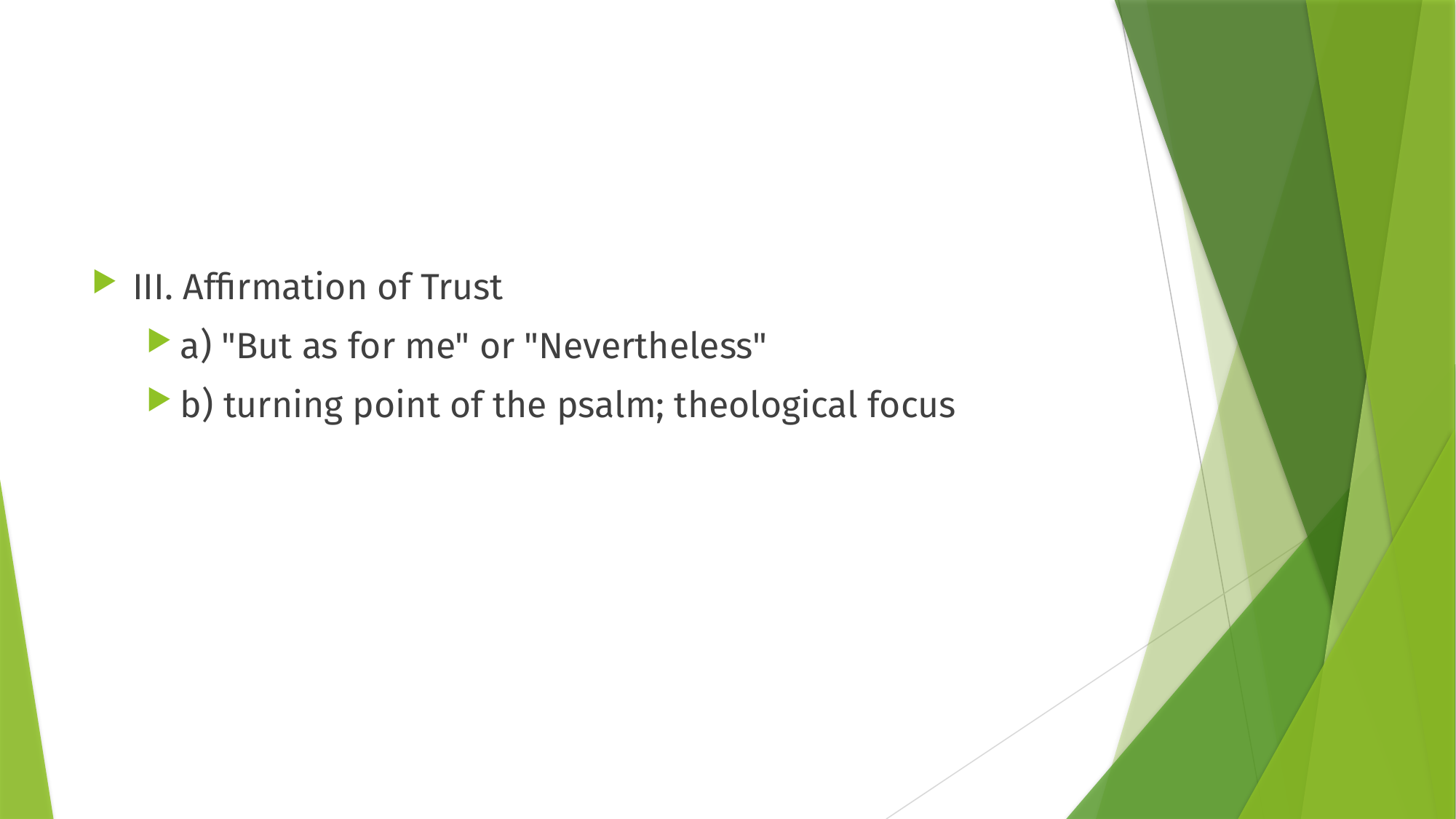

#
III. Affirmation of Trust
a) "But as for me" or "Nevertheless"
b) turning point of the psalm; theological focus